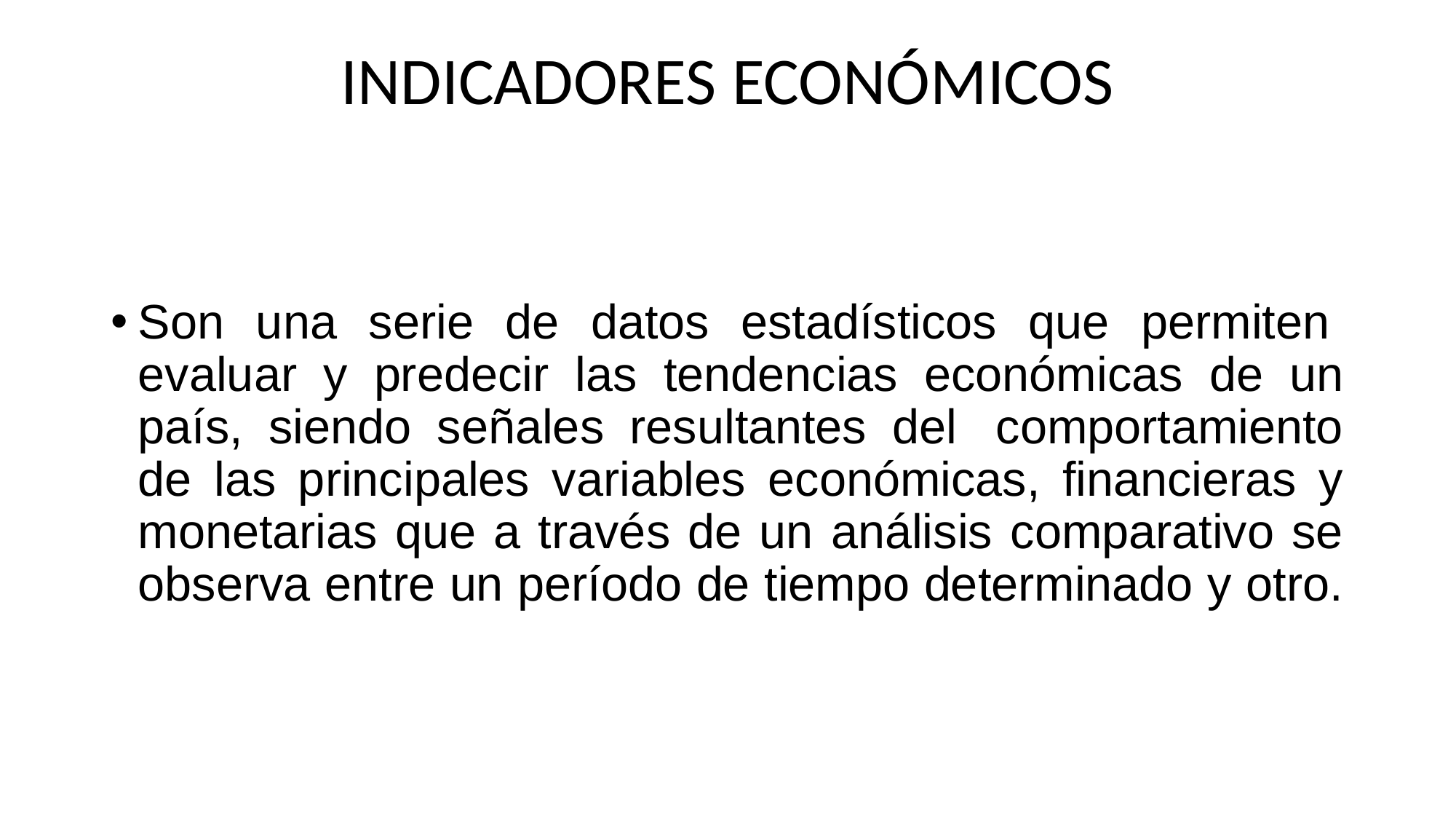

# INDICADORES ECONÓMICOS

Son una serie de datos estadísticos que permiten  evaluar y predecir las tendencias económicas de un país, siendo señales resultantes del  comportamiento de las principales variables económicas, financieras y monetarias que a través de un análisis comparativo se observa entre un período de tiempo determinado y otro.